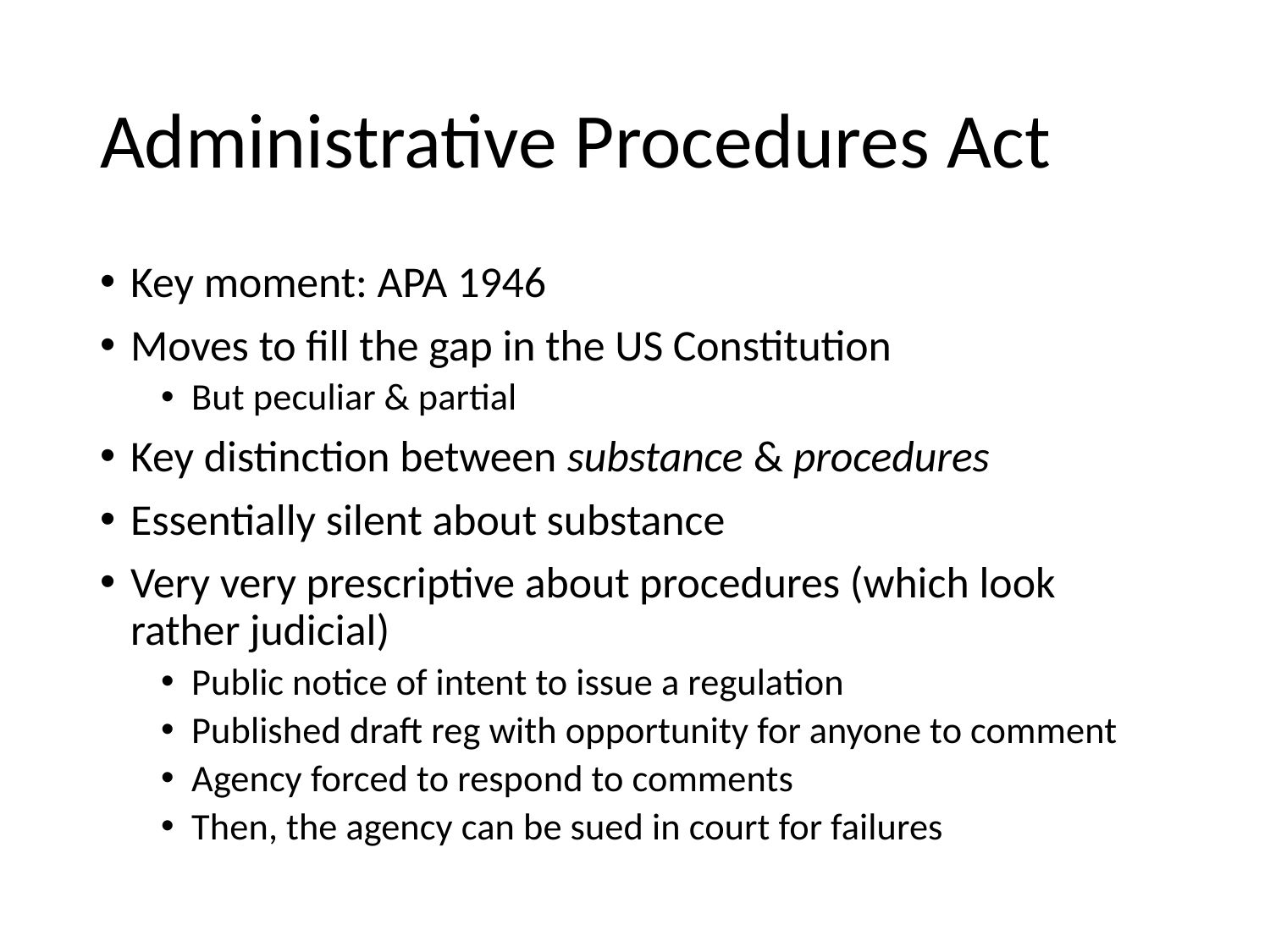

# Administrative Procedures Act
Key moment: APA 1946
Moves to fill the gap in the US Constitution
But peculiar & partial
Key distinction between substance & procedures
Essentially silent about substance
Very very prescriptive about procedures (which look rather judicial)
Public notice of intent to issue a regulation
Published draft reg with opportunity for anyone to comment
Agency forced to respond to comments
Then, the agency can be sued in court for failures